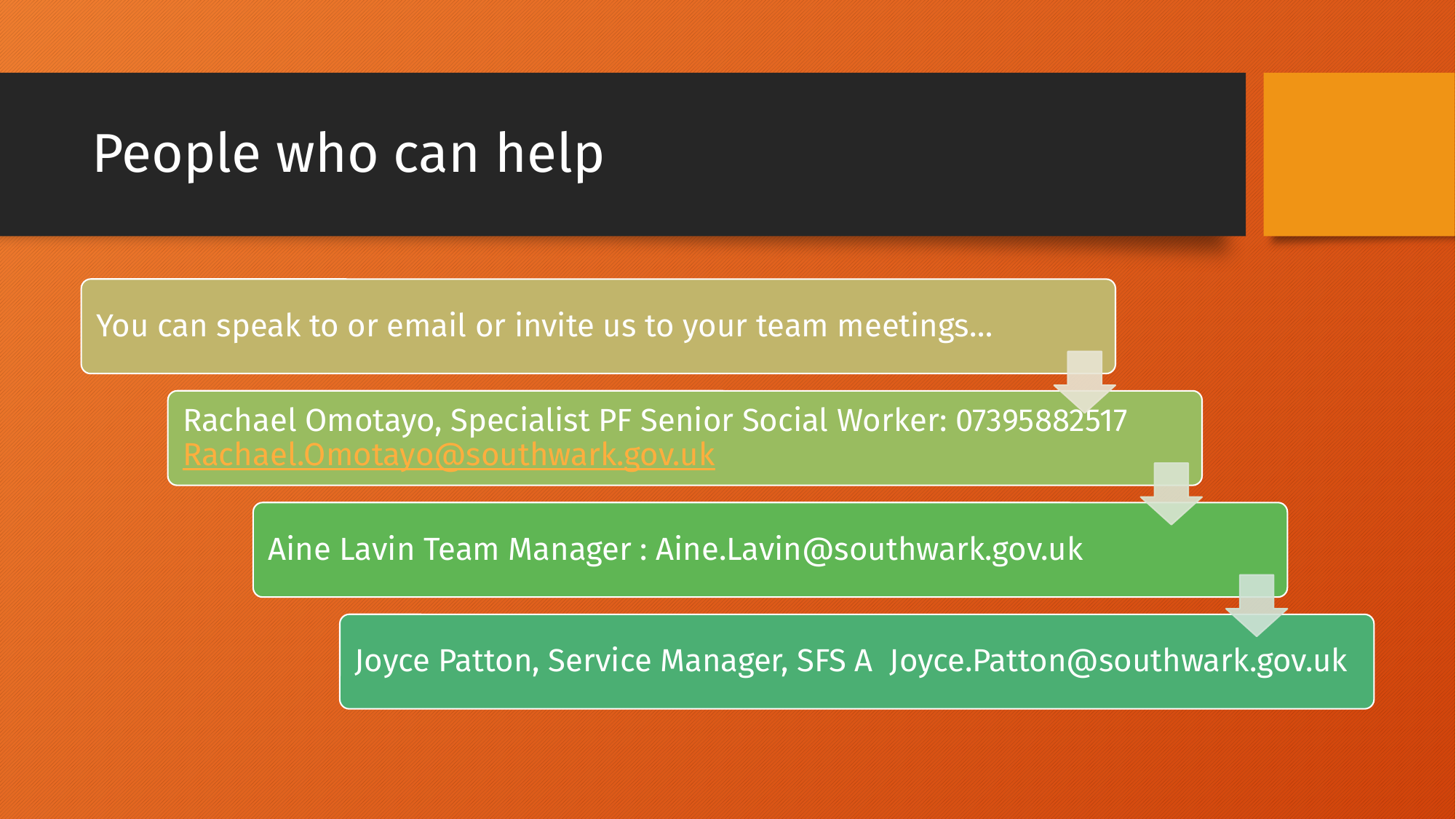

# People who can help
You can speak to or email or invite us to your team meetings…
Rachael Omotayo, Specialist PF Senior Social Worker: 07395882517 Rachael.Omotayo@southwark.gov.uk
Aine Lavin Team Manager : Aine.Lavin@southwark.gov.uk
Joyce Patton, Service Manager, SFS A  Joyce.Patton@southwark.gov.uk